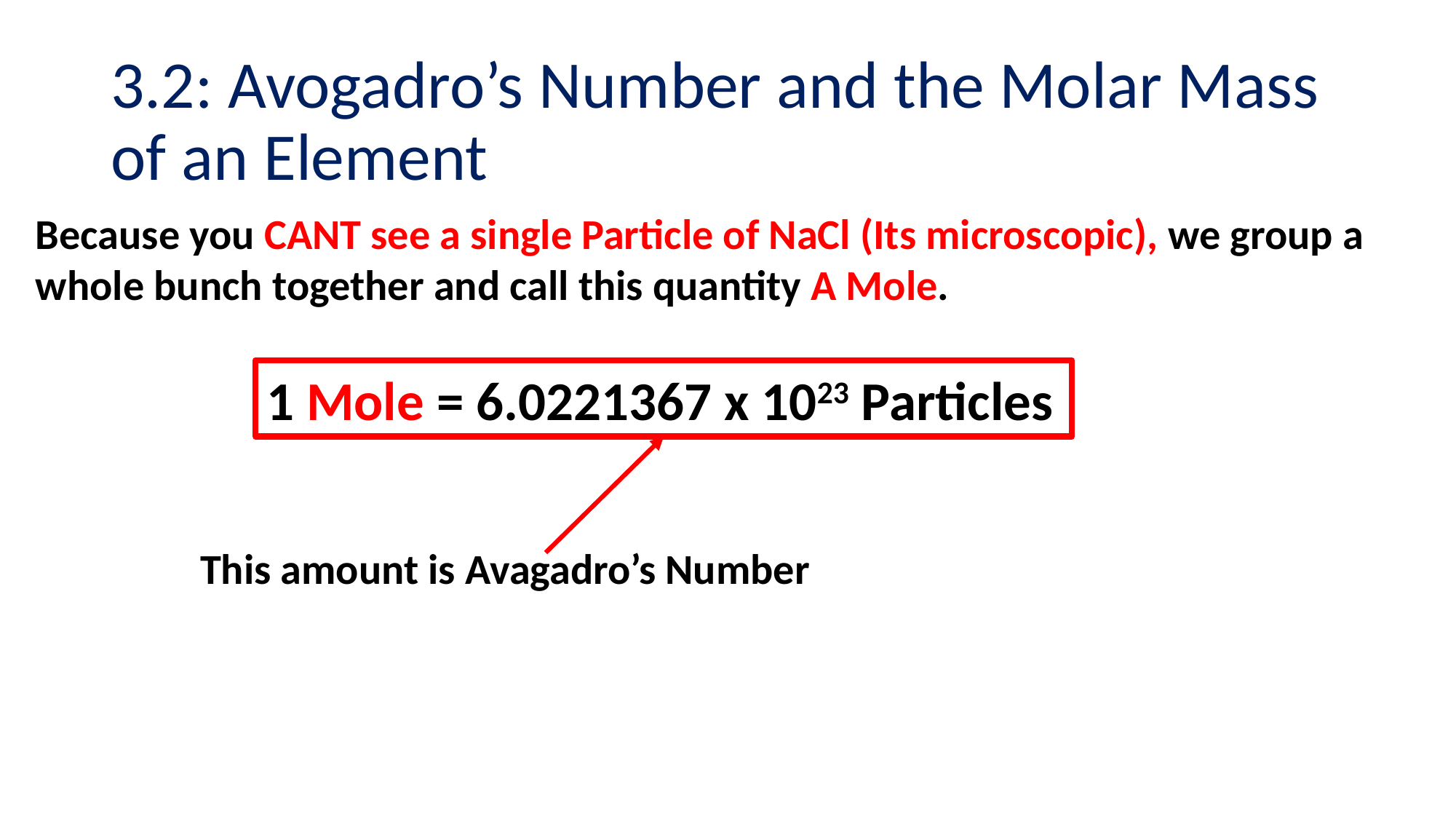

# 3.2: Avogadro’s Number and the Molar Mass of an Element
Because you CANT see a single Particle of NaCl (Its microscopic), we group a whole bunch together and call this quantity A Mole.
1 Mole = 6.0221367 x 1023 Particles
This amount is Avagadro’s Number